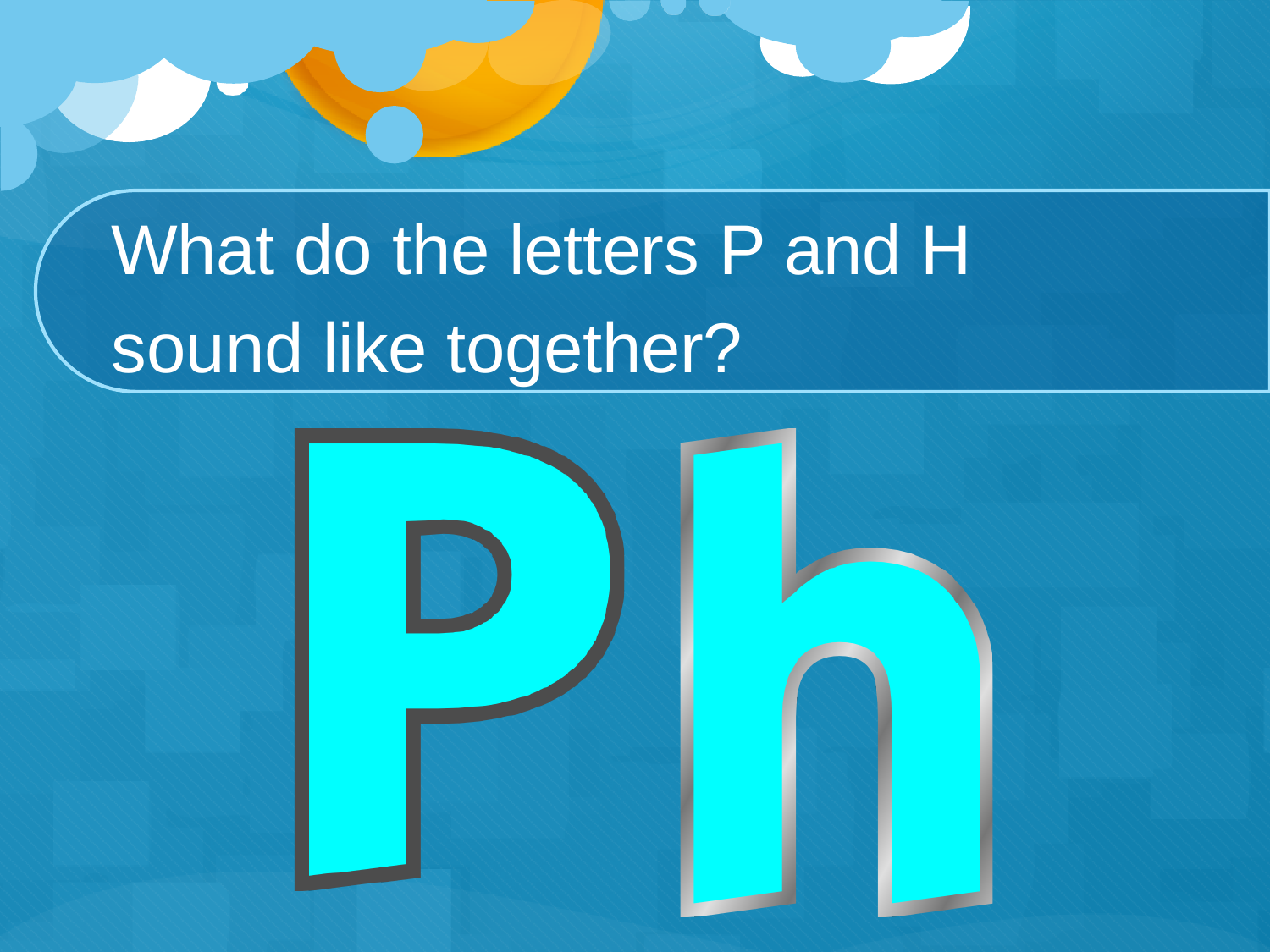

# What do the letters P and H  sound like together?